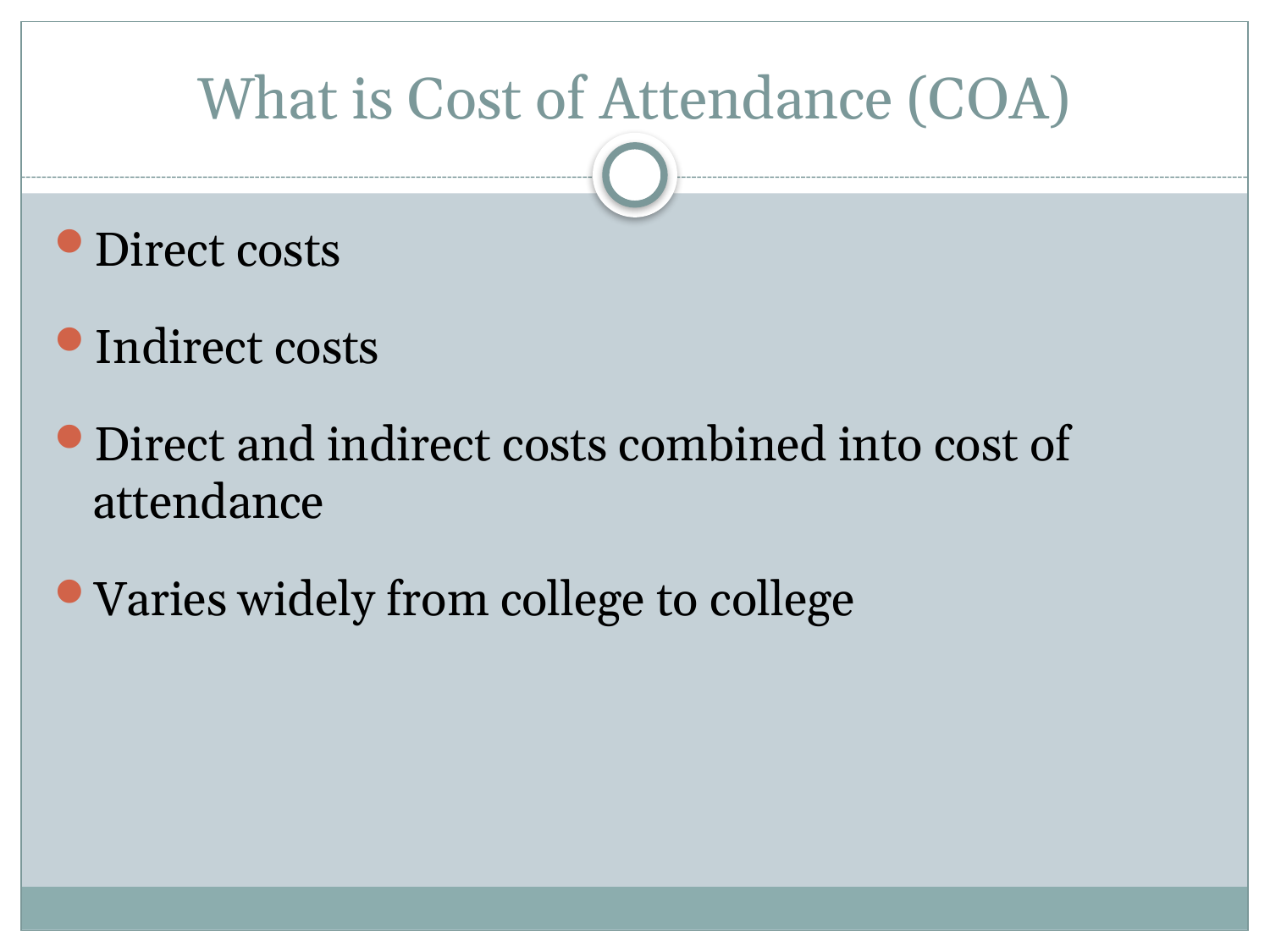

# What is Cost of Attendance (COA)
Direct costs
Indirect costs
Direct and indirect costs combined into cost of attendance
Varies widely from college to college